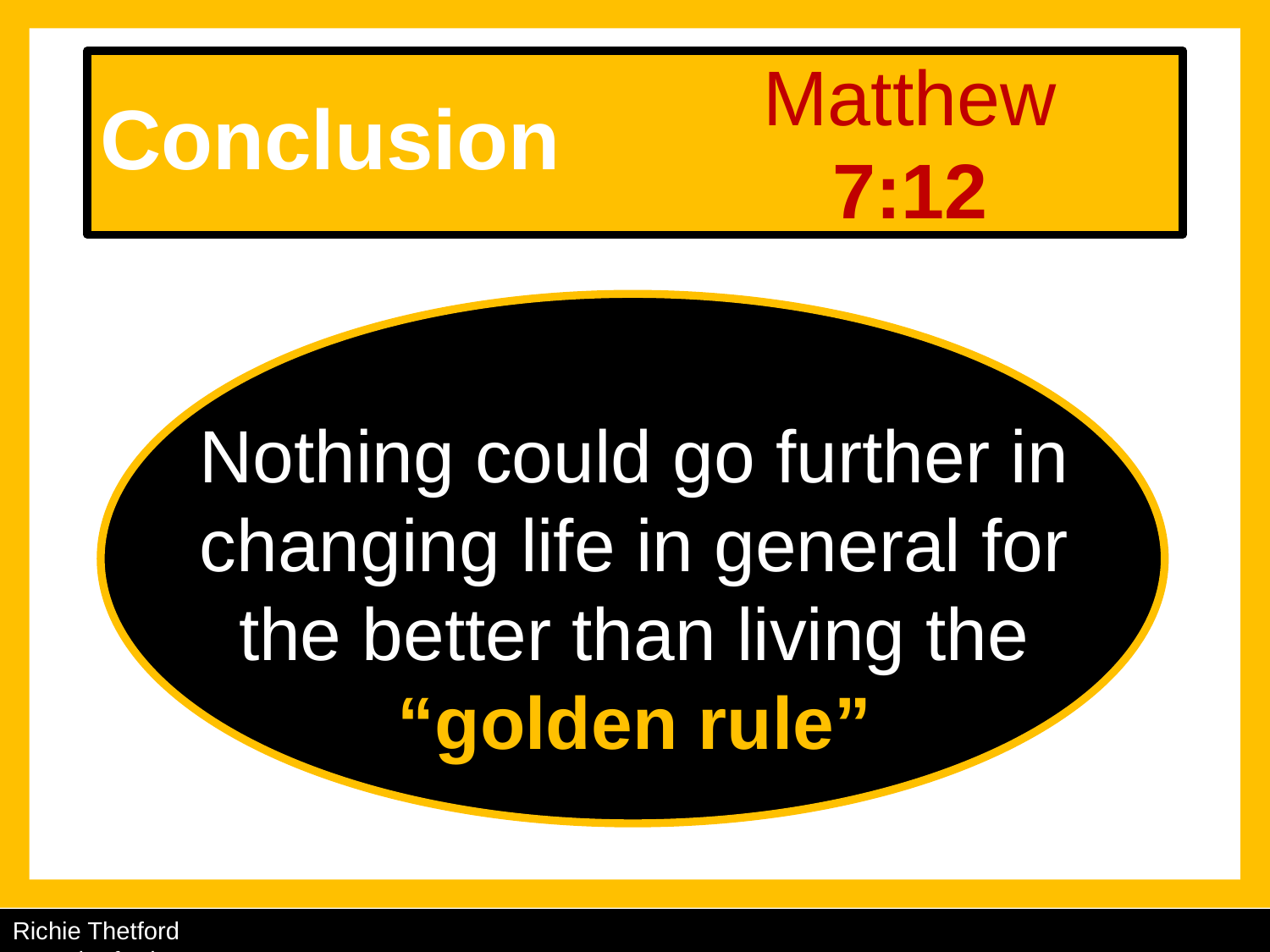

Matthew
7:12
# Conclusion

Nothing could go further in changing life in general for the better than living the “golden rule”